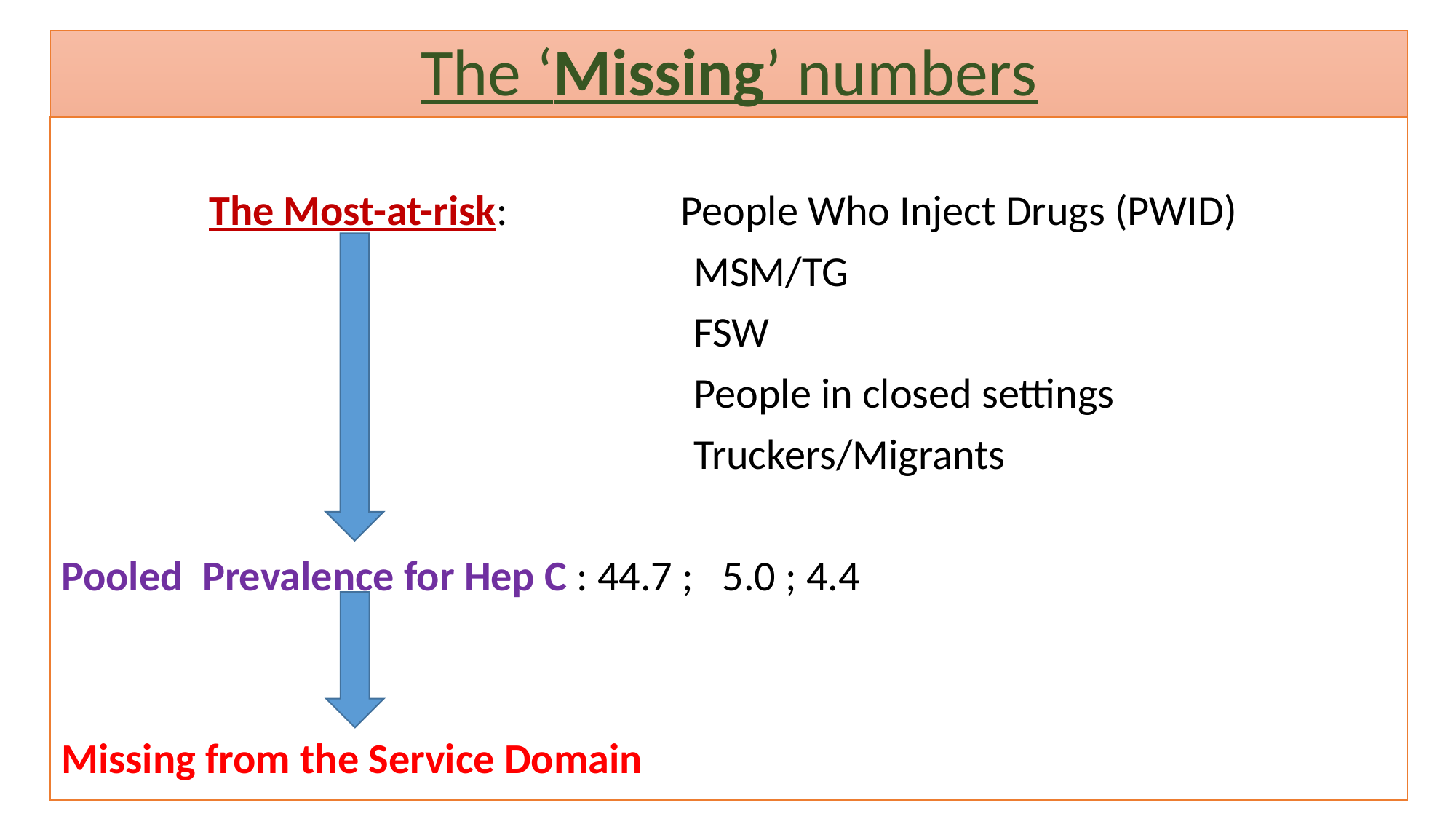

The ‘Missing’ numbers

 	    The Most-at-risk:                  People Who Inject Drugs (PWID)
					         MSM/TG
					         FSW
					         People in closed settings
					         Truckers/Migrants

Pooled  Prevalence for Hep C : 44.7 ;   5.0 ; 4.4

Missing from the Service Domain